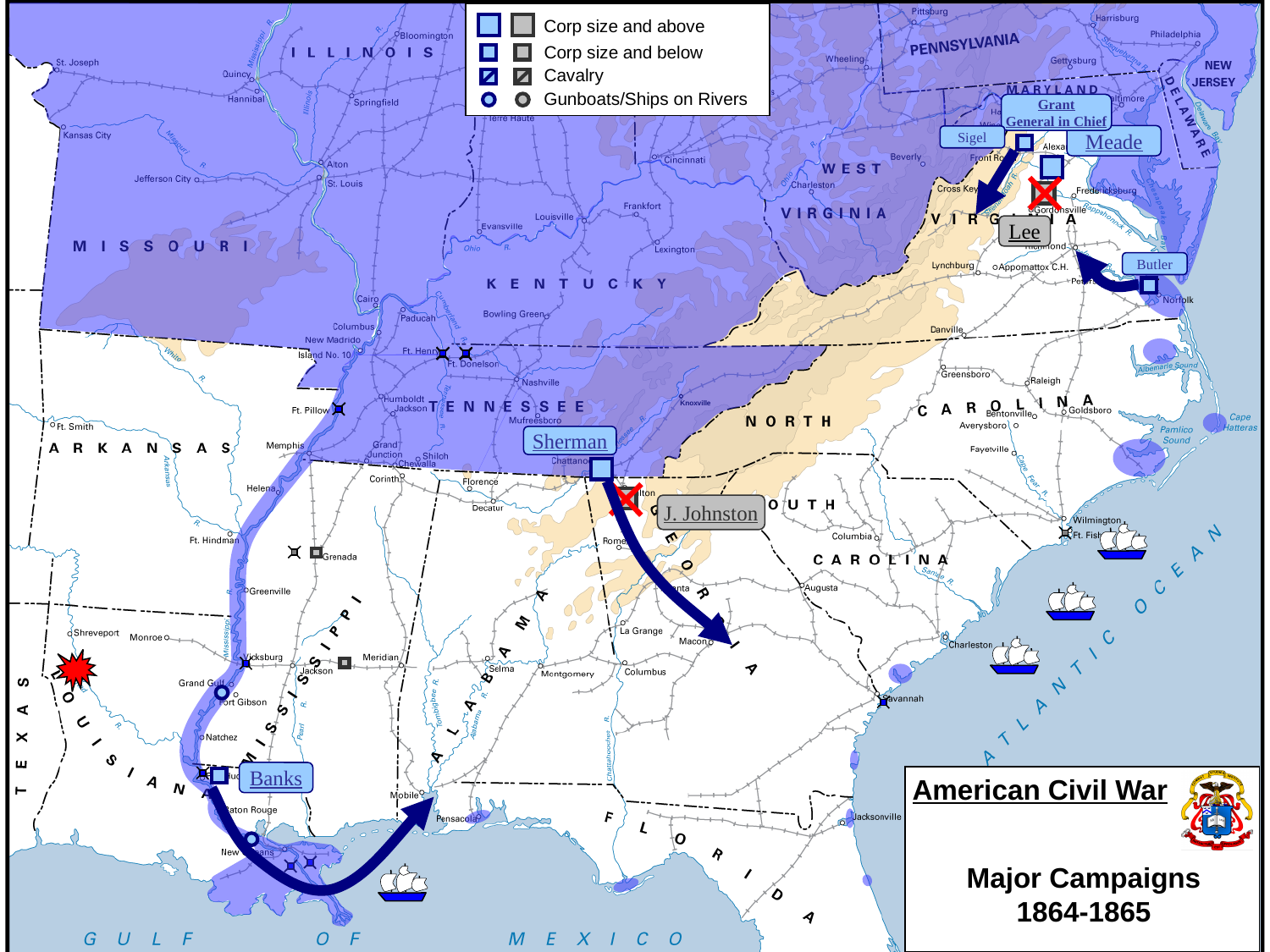

Grant
General in Chief
Meade
Sigel

Lee

Butler

Sherman

J. Johnston

Banks

Major Campaigns
1864-1865
Grant’s Plan
1864

Major Campaigns
1863